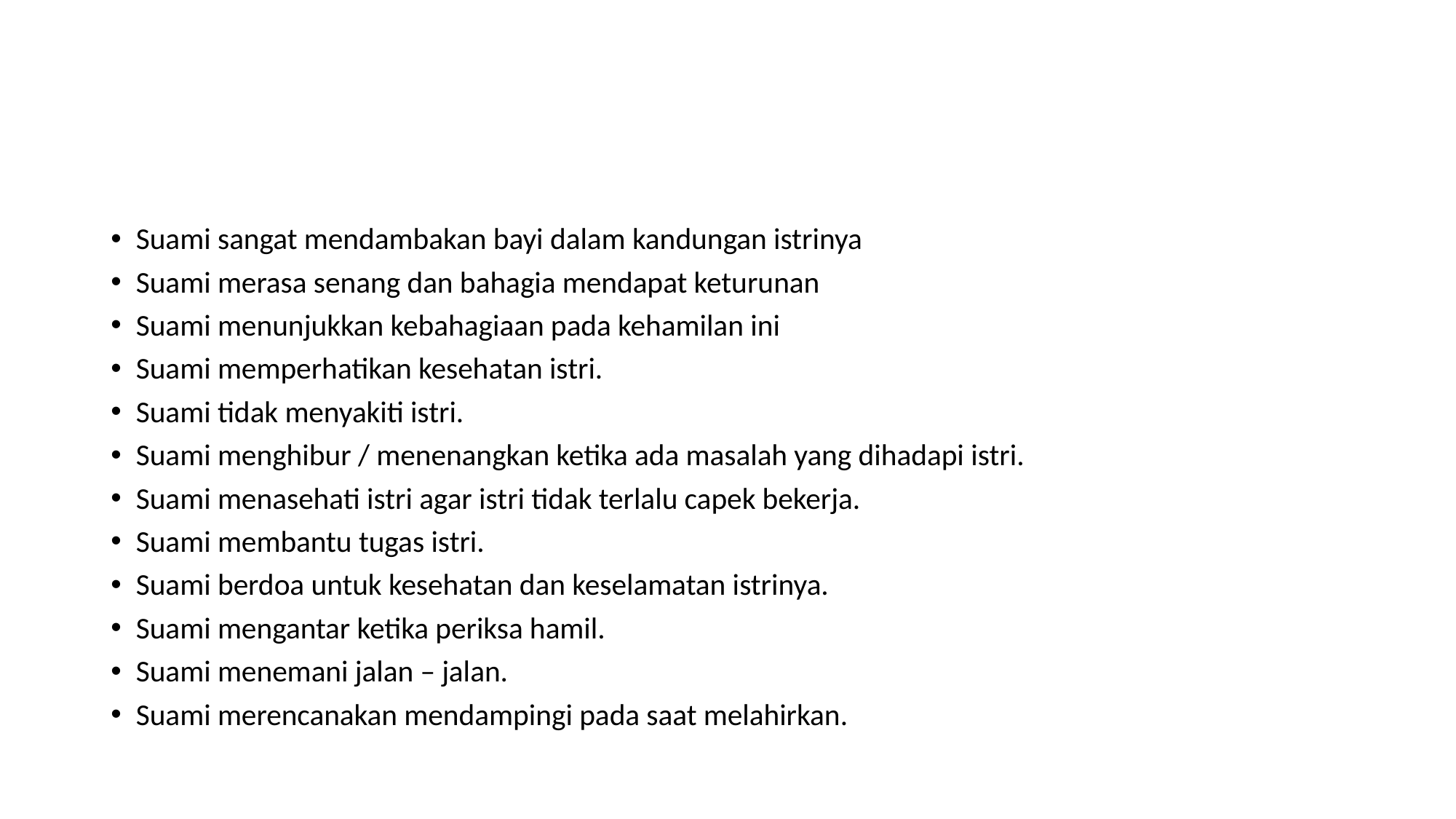

#
Suami sangat mendambakan bayi dalam kandungan istrinya
Suami merasa senang dan bahagia mendapat keturunan
Suami menunjukkan kebahagiaan pada kehamilan ini
Suami memperhatikan kesehatan istri.
Suami tidak menyakiti istri.
Suami menghibur / menenangkan ketika ada masalah yang dihadapi istri.
Suami menasehati istri agar istri tidak terlalu capek bekerja.
Suami membantu tugas istri.
Suami berdoa untuk kesehatan dan keselamatan istrinya.
Suami mengantar ketika periksa hamil.
Suami menemani jalan – jalan.
Suami merencanakan mendampingi pada saat melahirkan.